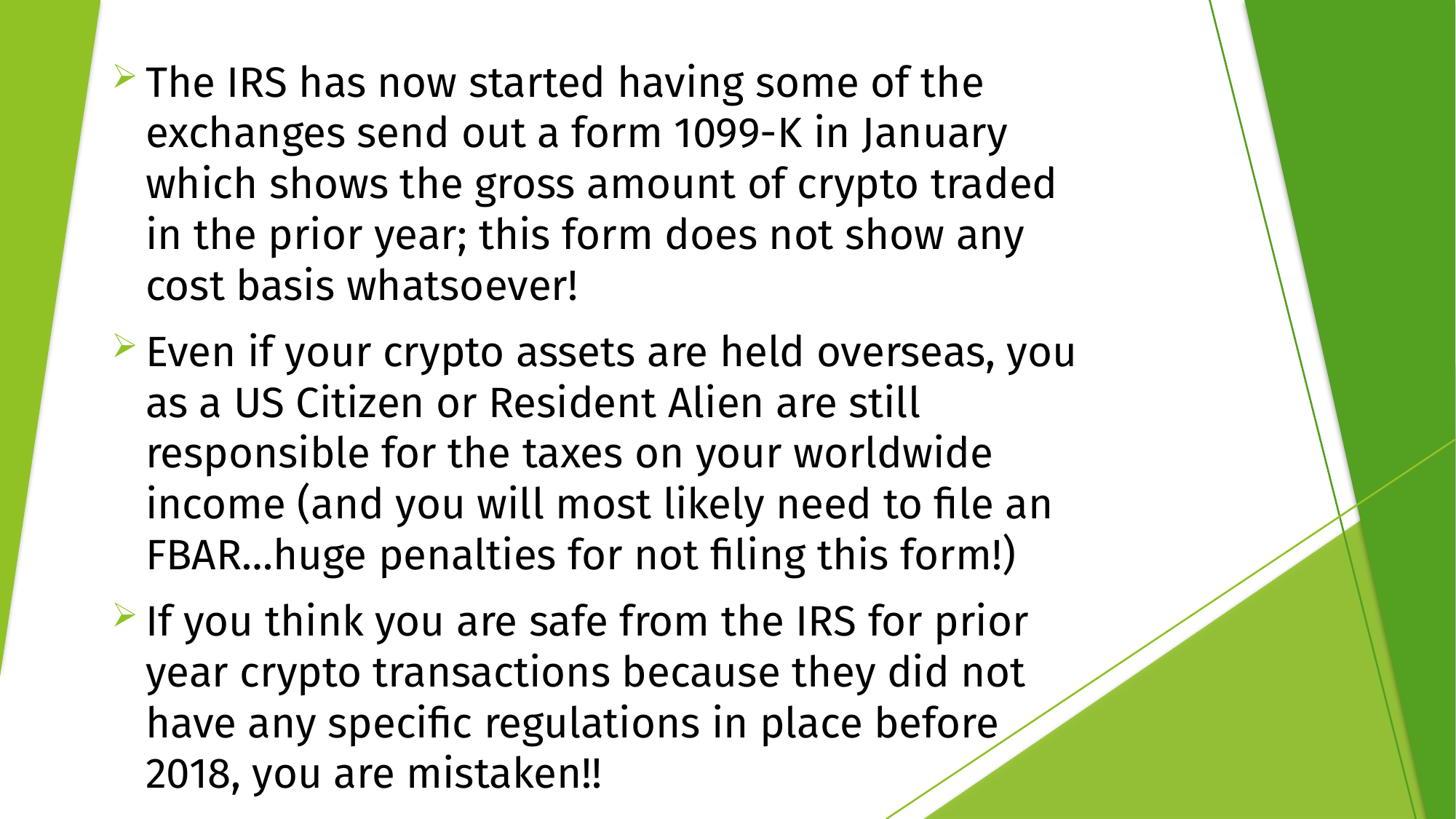

#

The IRS has now started having some of the exchanges send out a form 1099-K in January which shows the gross amount of crypto traded in the prior year; this form does not show any cost basis whatsoever!
Even if your crypto assets are held overseas, you as a US Citizen or Resident Alien are still responsible for the taxes on your worldwide income (and you will most likely need to file an FBAR…huge penalties for not filing this form!)
If you think you are safe from the IRS for prior year crypto transactions because they did not have any specific regulations in place before 2018, you are mistaken!!